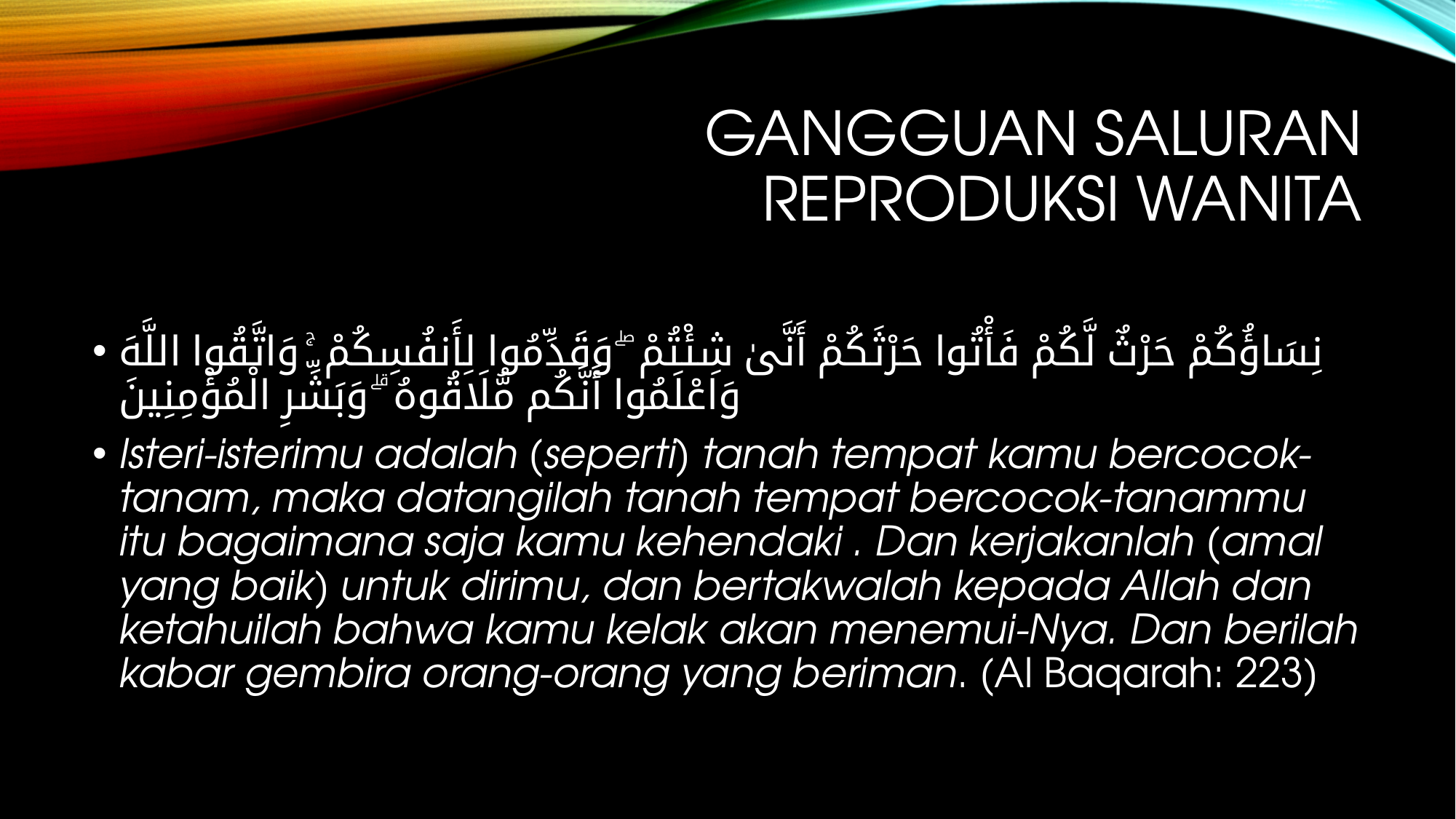

# Gangguan saluran reproduksi wanita

نِسَاؤُكُمْ حَرْثٌ لَّكُمْ فَأْتُوا حَرْثَكُمْ أَنَّىٰ شِئْتُمْ ۖ وَقَدِّمُوا لِأَنفُسِكُمْ ۚ وَاتَّقُوا اللَّهَ وَاعْلَمُوا أَنَّكُم مُّلَاقُوهُ ۗ وَبَشِّرِ الْمُؤْمِنِينَ
Isteri-isterimu adalah (seperti) tanah tempat kamu bercocok-tanam, maka datangilah tanah tempat bercocok-tanammu itu bagaimana saja kamu kehendaki . Dan kerjakanlah (amal yang baik) untuk dirimu, dan bertakwalah kepada Allah dan ketahuilah bahwa kamu kelak akan menemui-Nya. Dan berilah kabar gembira orang-orang yang beriman. (Al Baqarah: 223)